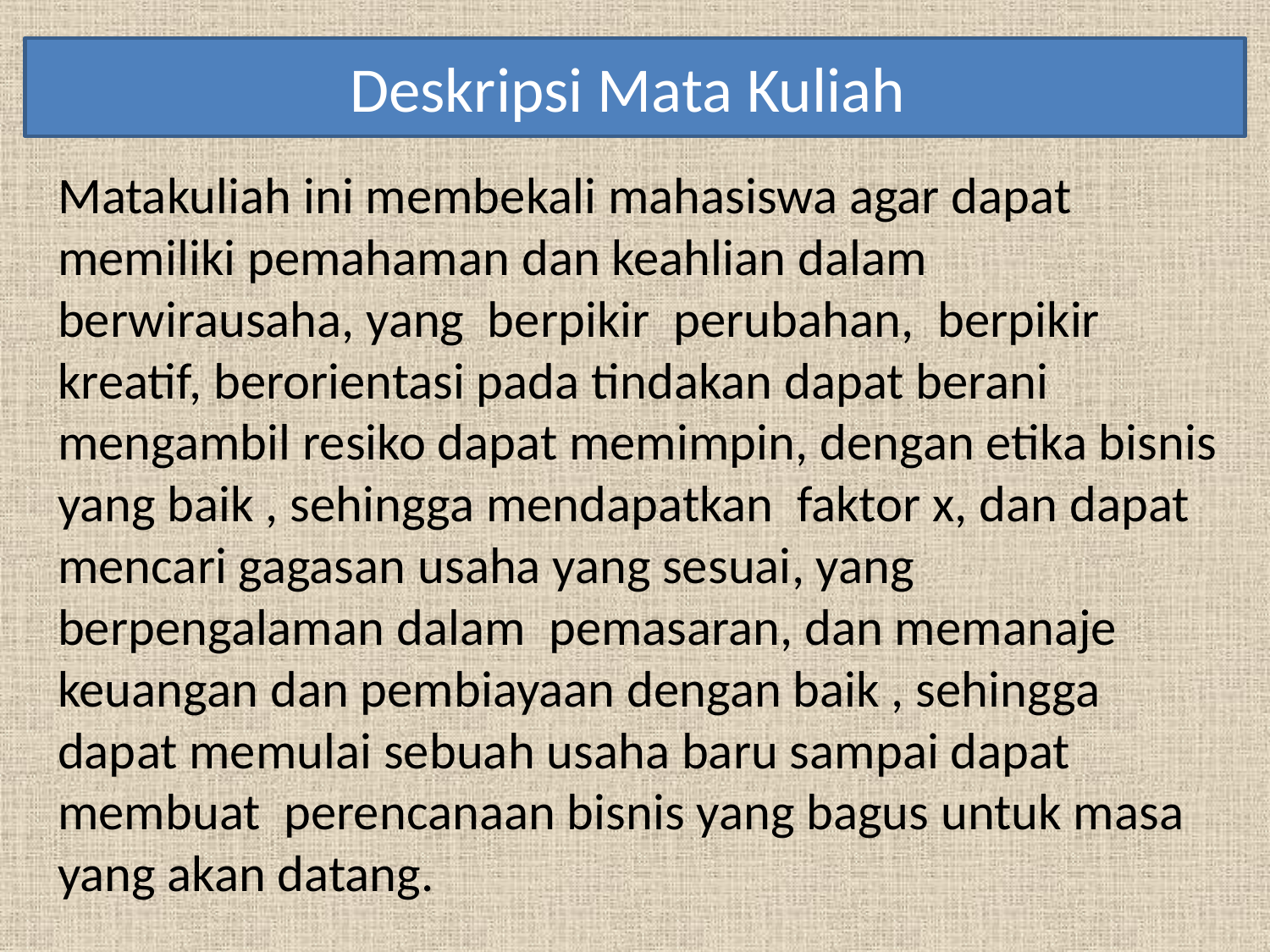

# Deskripsi Mata Kuliah
Matakuliah ini membekali mahasiswa agar dapat memiliki pemahaman dan keahlian dalam berwirausaha, yang  berpikir  perubahan,  berpikir kreatif, berorientasi pada tindakan dapat berani mengambil resiko dapat memimpin, dengan etika bisnis yang baik , sehingga mendapatkan  faktor x, dan dapat mencari gagasan usaha yang sesuai, yang berpengalaman dalam  pemasaran, dan memanaje keuangan dan pembiayaan dengan baik , sehingga dapat memulai sebuah usaha baru sampai dapat membuat  perencanaan bisnis yang bagus untuk masa yang akan datang.